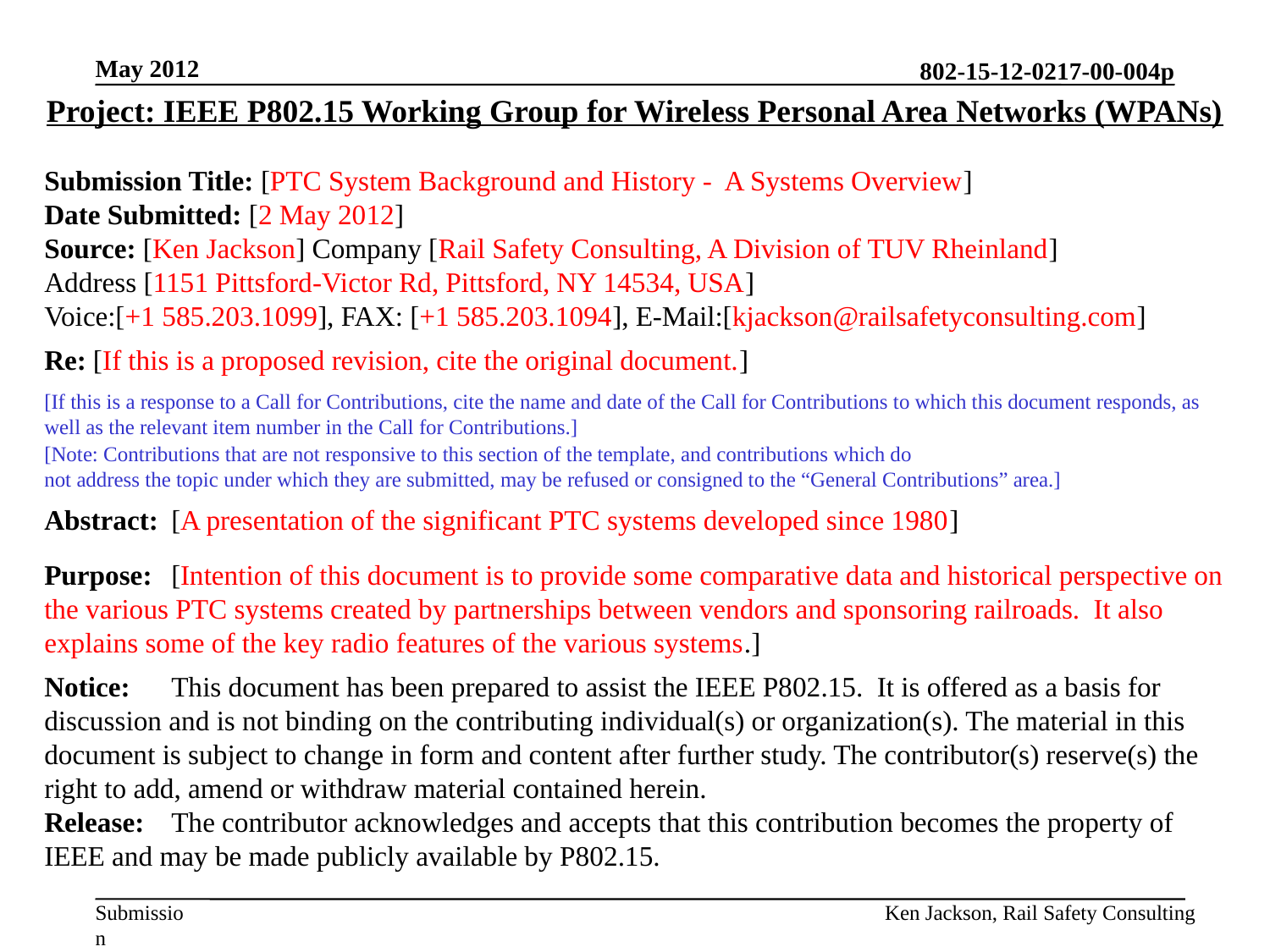

May 2012
Project: IEEE P802.15 Working Group for Wireless Personal Area Networks (WPANs)

Submission Title: [PTC System Background and History -  A Systems Overview]
Date Submitted: [2 May 2012]
Source: [Ken Jackson] Company [Rail Safety Consulting, A Division of TUV Rheinland]
Address [1151 Pittsford-Victor Rd, Pittsford, NY 14534, USA]
Voice:[+1 585.203.1099], FAX: [+1 585.203.1094], E-Mail:[kjackson@railsafetyconsulting.com]
Re: [If this is a proposed revision, cite the original document.]
[If this is a response to a Call for Contributions, cite the name and date of the Call for Contributions to which this document responds, as well as the relevant item number in the Call for Contributions.]
[Note: Contributions that are not responsive to this section of the template, and contributions which do
not address the topic under which they are submitted, may be refused or consigned to the “General Contributions” area.]
Abstract:	[A presentation of the significant PTC systems developed since 1980]
Purpose:	[Intention of this document is to provide some comparative data and historical perspective on the various PTC systems created by partnerships between vendors and sponsoring railroads.  It also explains some of the key radio features of the various systems.]
Notice:	This document has been prepared to assist the IEEE P802.15.  It is offered as a basis for discussion and is not binding on the contributing individual(s) or organization(s). The material in this document is subject to change in form and content after further study. The contributor(s) reserve(s) the right to add, amend or withdraw material contained herein.
Release:	The contributor acknowledges and accepts that this contribution becomes the property of IEEE and may be made publicly available by P802.15.
Ken Jackson, Rail Safety Consulting